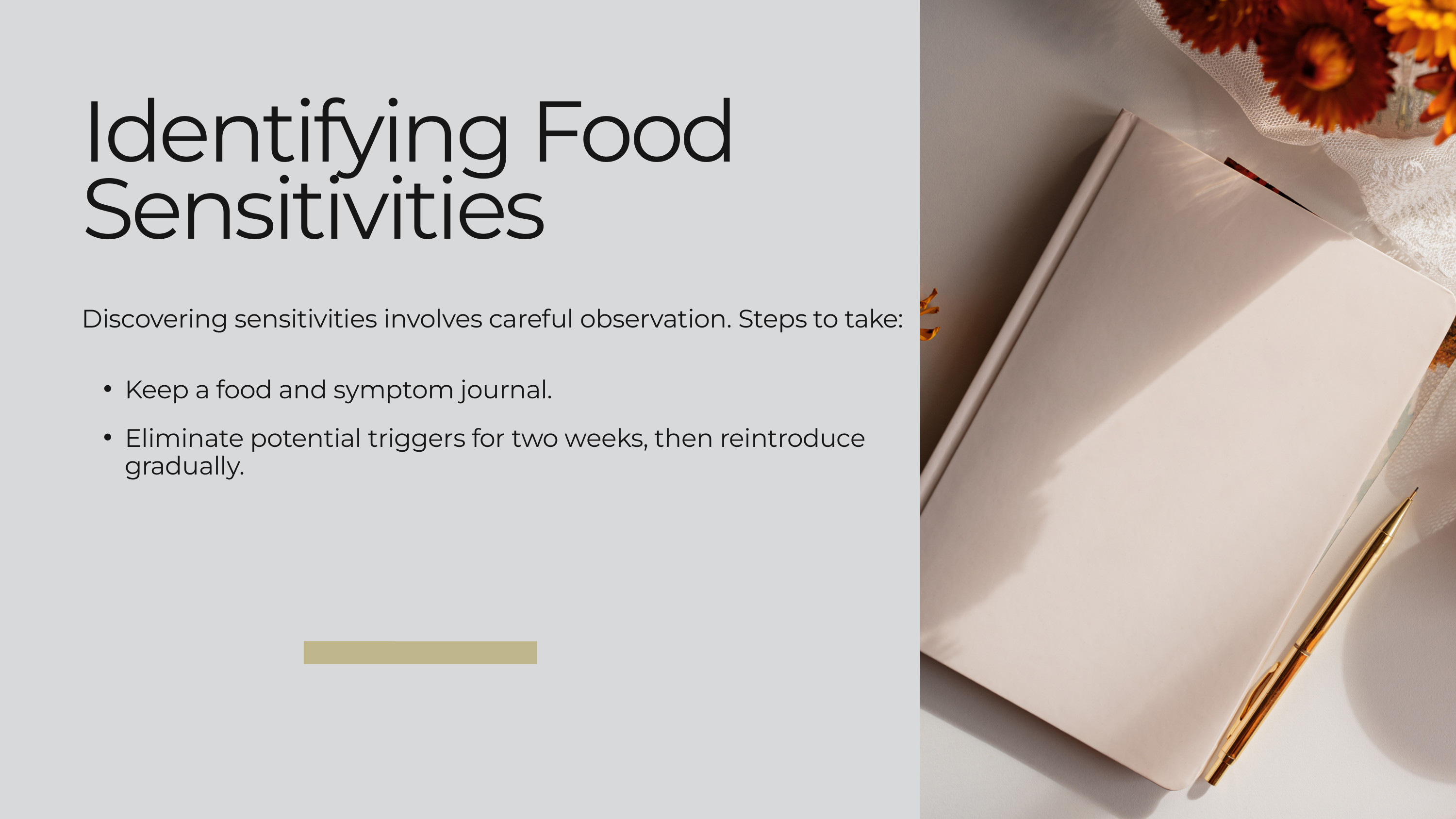

Identifying Food Sensitivities
Discovering sensitivities involves careful observation. Steps to take:
Keep a food and symptom journal.
Eliminate potential triggers for two weeks, then reintroduce gradually.